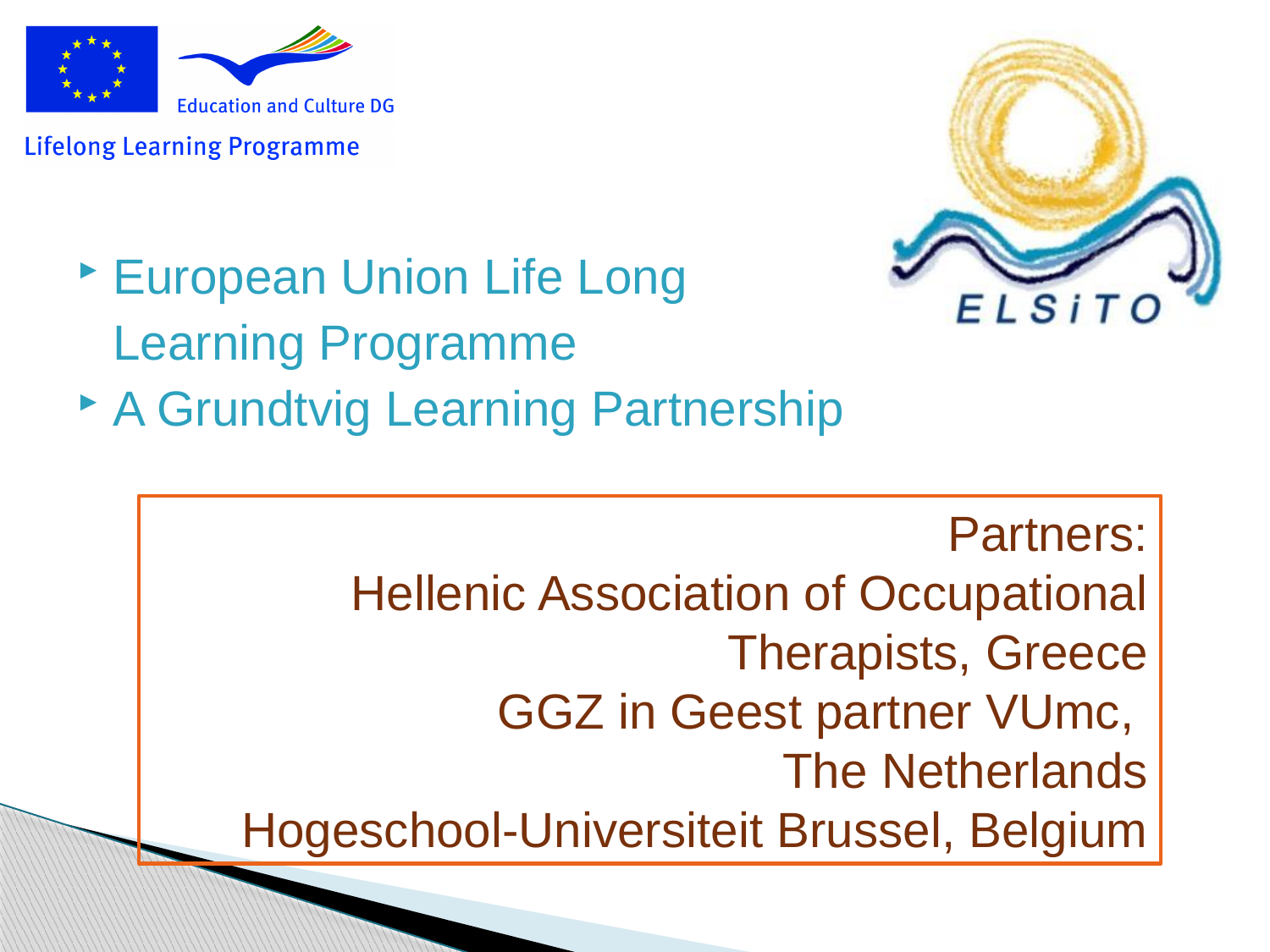

#
European Union Life Long
	Learning Programme
A Grundtvig Learning Partnership
Partners:
Hellenic Association of Occupational Therapists, Greece
GGZ in Geest partner VUmc,
The Netherlands
Hogeschool-Universiteit Brussel, Belgium